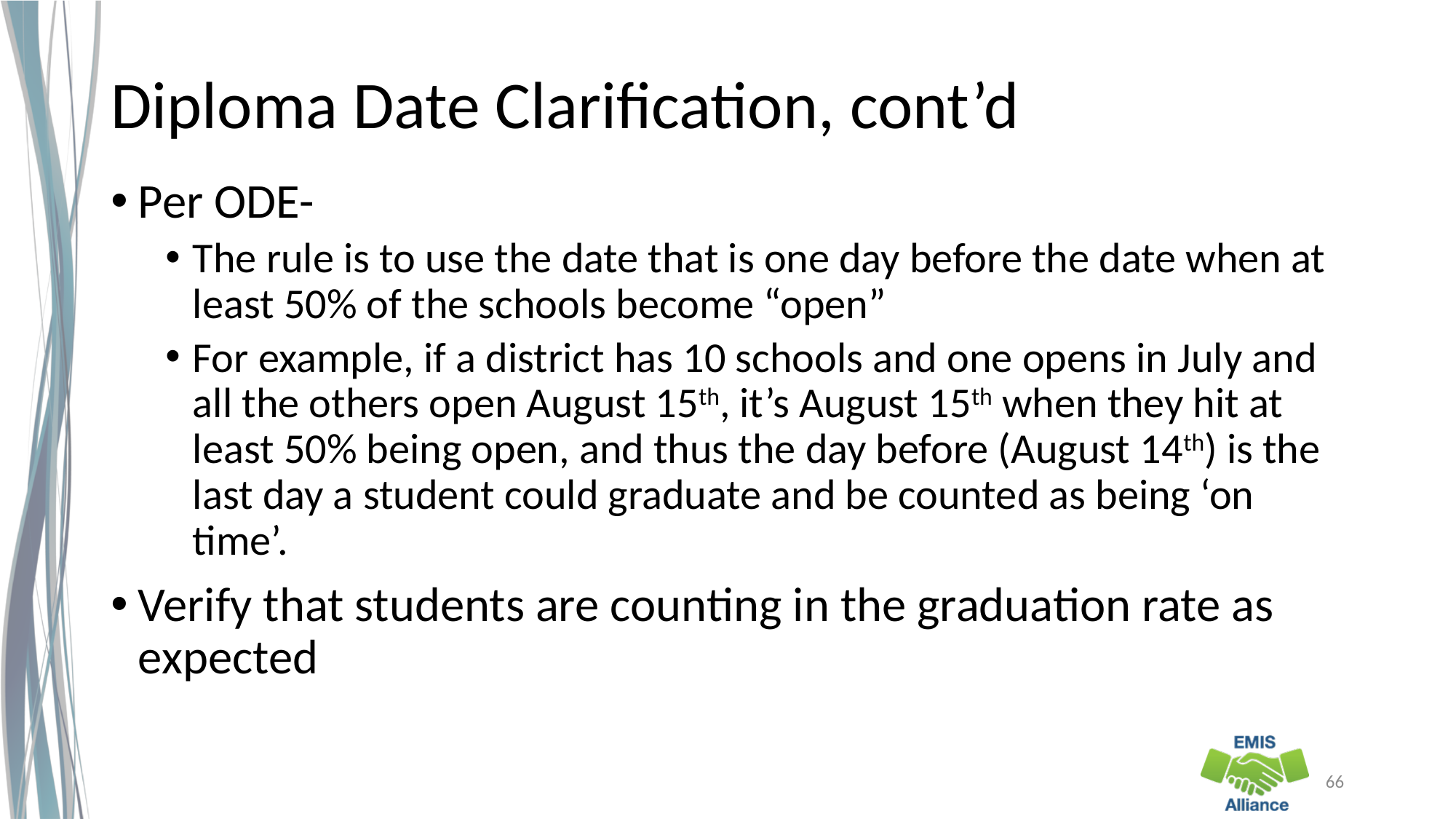

# Diploma Date Clarification, cont’d
Per ODE-
The rule is to use the date that is one day before the date when at least 50% of the schools become “open”
For example, if a district has 10 schools and one opens in July and all the others open August 15th, it’s August 15th when they hit at least 50% being open, and thus the day before (August 14th) is the last day a student could graduate and be counted as being ‘on time’.
Verify that students are counting in the graduation rate as expected

66